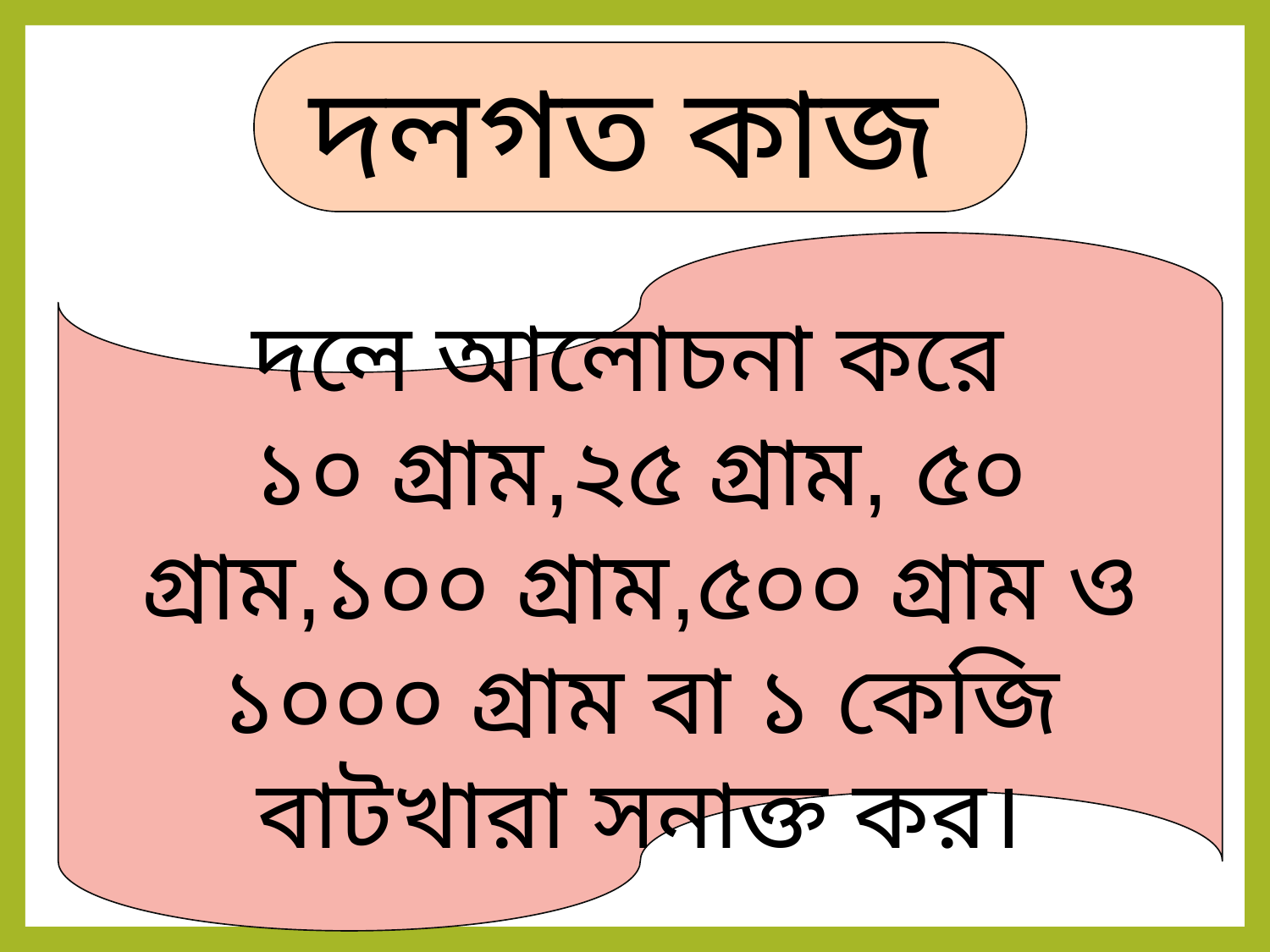

দলগত কাজ
দলে আলোচনা করে
১০ গ্রাম,২৫ গ্রাম, ৫০ গ্রাম,১০০ গ্রাম,৫০০ গ্রাম ও ১০০০ গ্রাম বা ১ কেজি বাটখারা সনাক্ত কর।